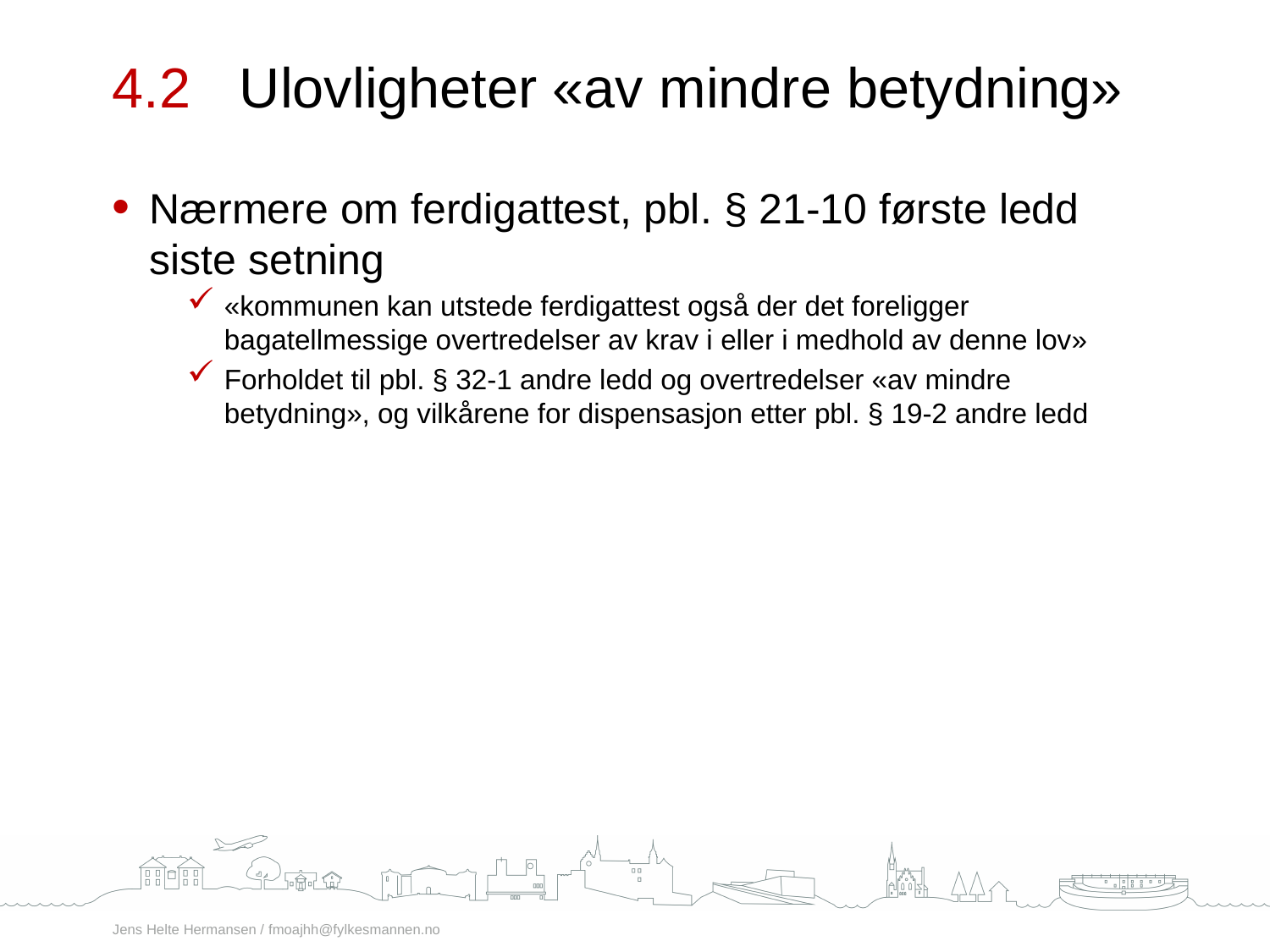

4.2	Ulovligheter «av mindre betydning»
Nærmere om ferdigattest, pbl. § 21-10 første ledd siste setning
«kommunen kan utstede ferdigattest også der det foreligger bagatellmessige overtredelser av krav i eller i medhold av denne lov»
Forholdet til pbl. § 32-1 andre ledd og overtredelser «av mindre betydning», og vilkårene for dispensasjon etter pbl. § 19-2 andre ledd

Jens Helte Hermansen / fmoajhh@fylkesmannen.no